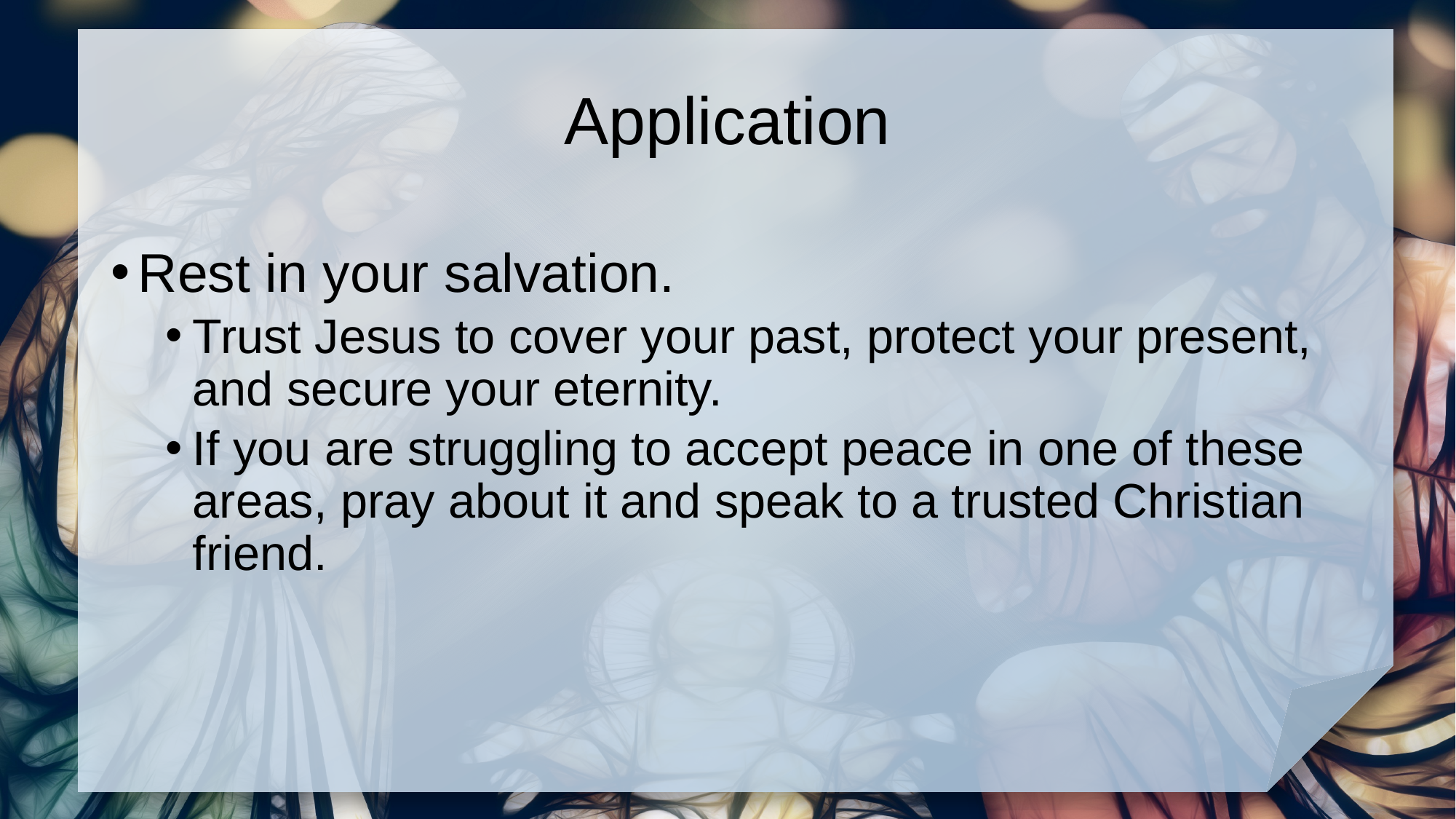

# Application
Rest in your salvation.
Trust Jesus to cover your past, protect your present, and secure your eternity.
If you are struggling to accept peace in one of these areas, pray about it and speak to a trusted Christian friend.